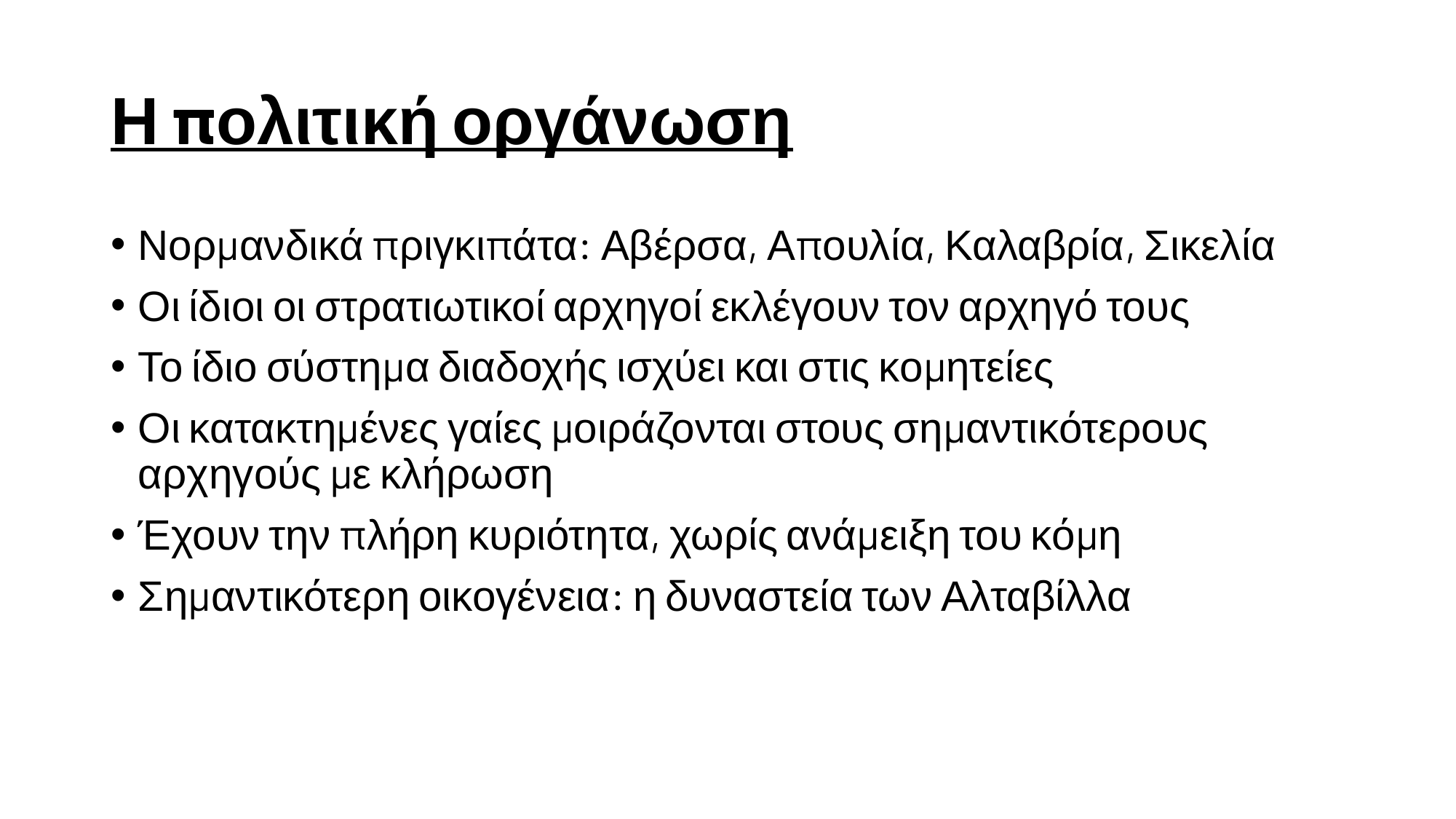

# Η πολιτική οργάνωση
Νορμανδικά πριγκιπάτα: Αβέρσα, Απουλία, Καλαβρία, Σικελία
Οι ίδιοι οι στρατιωτικοί αρχηγοί εκλέγουν τον αρχηγό τους
Το ίδιο σύστημα διαδοχής ισχύει και στις κομητείες
Οι κατακτημένες γαίες μοιράζονται στους σημαντικότερους αρχηγούς με κλήρωση
Έχουν την πλήρη κυριότητα, χωρίς ανάμειξη του κόμη
Σημαντικότερη οικογένεια: η δυναστεία των Αλταβίλλα